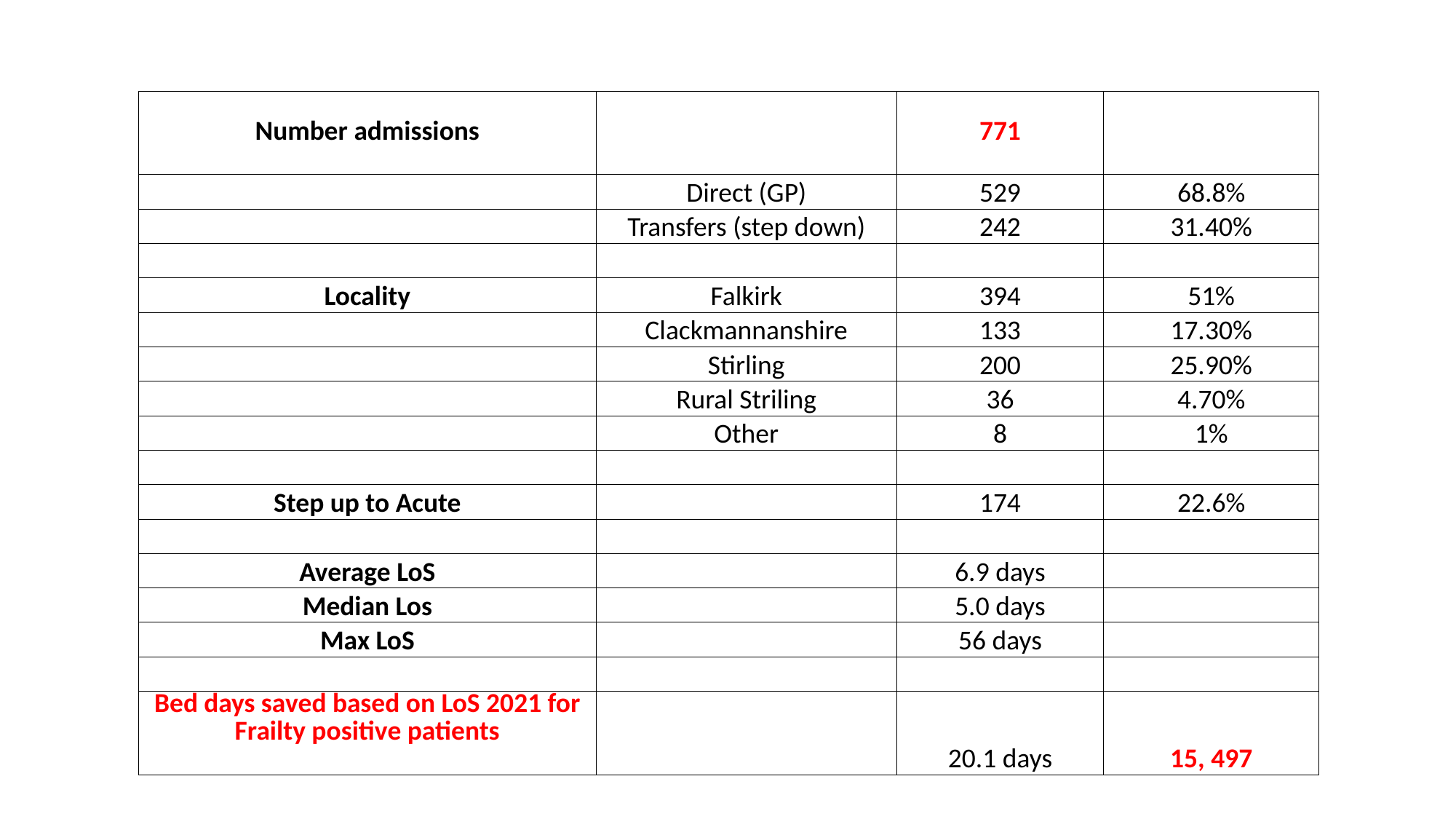

| Number admissions |  | 771 |  |
| --- | --- | --- | --- |
|  | Direct (GP) | 529 | 68.8% |
|  | Transfers (step down) | 242 | 31.40% |
|  |  |  |  |
| Locality | Falkirk | 394 | 51% |
|  | Clackmannanshire | 133 | 17.30% |
|  | Stirling | 200 | 25.90% |
|  | Rural Striling | 36 | 4.70% |
|  | Other | 8 | 1% |
|  |  |  |  |
| Step up to Acute |  | 174 | 22.6% |
|  |  |  |  |
| Average LoS |  | 6.9 days |  |
| Median Los |  | 5.0 days |  |
| Max LoS |  | 56 days |  |
|  |  |  |  |
| Bed days saved based on LoS 2021 for Frailty positive patients |  | 20.1 days | 15, 497 |